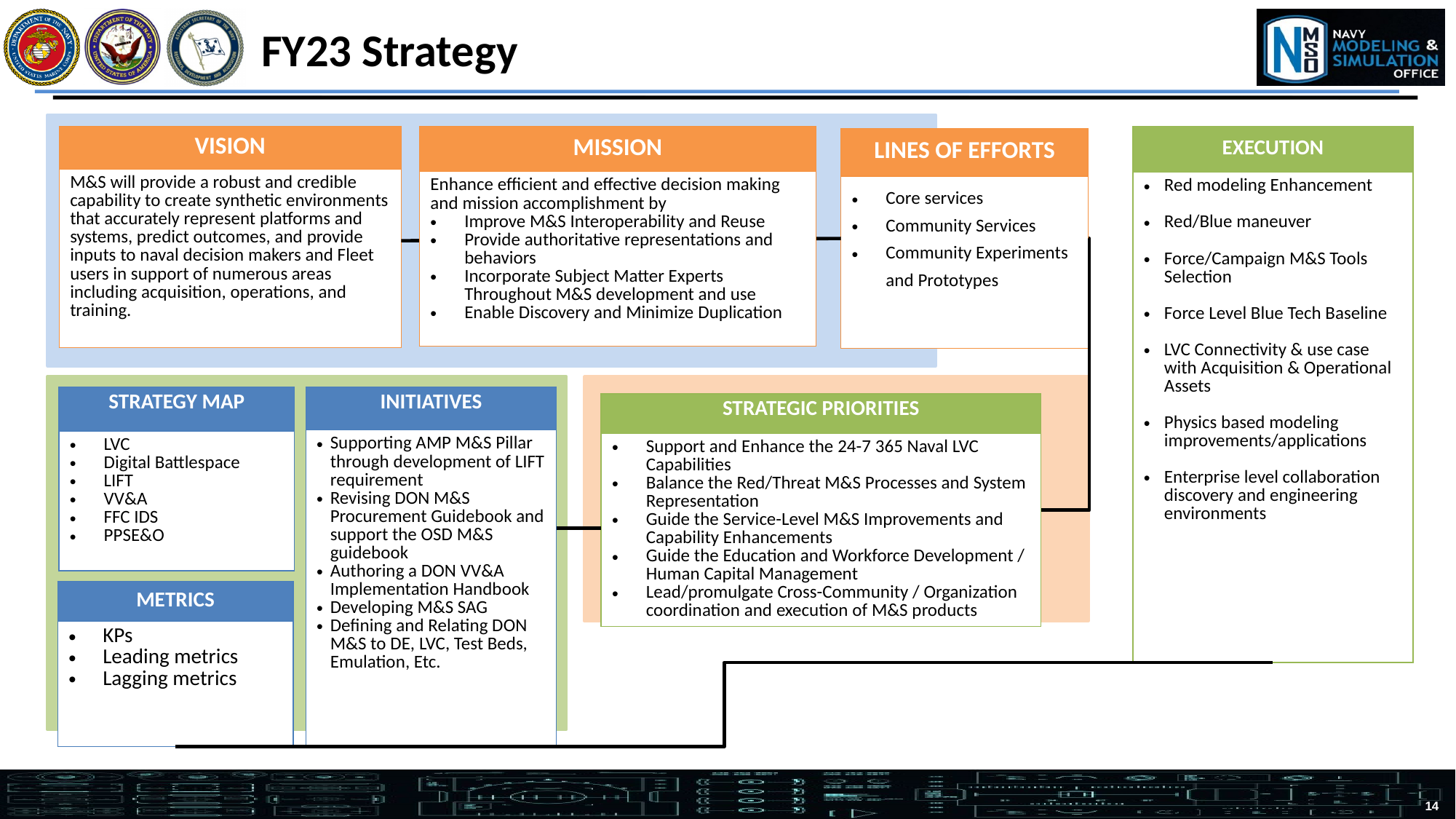

# FY23 Strategy

| EXECUTION |
| --- |
| Red modeling Enhancement Red/Blue maneuver Force/Campaign M&S Tools Selection Force Level Blue Tech Baseline LVC Connectivity & use case with Acquisition & Operational Assets Physics based modeling improvements/applications Enterprise level collaboration discovery and engineering environments |
| VISION |
| --- |
| M&S will provide a robust and credible capability to create synthetic environments that accurately represent platforms and systems, predict outcomes, and provide inputs to naval decision makers and Fleet users in support of numerous areas including acquisition, operations, and training. |
| MISSION |
| --- |
| Enhance efficient and effective decision making and mission accomplishment by Improve M&S Interoperability and Reuse Provide authoritative representations and behaviors Incorporate Subject Matter Experts Throughout M&S development and use Enable Discovery and Minimize Duplication |
| LINES OF EFFORTS |
| --- |
| Core services Community Services Community Experiments and Prototypes |

| STRATEGY MAP |
| --- |
| LVC Digital Battlespace LIFT VV&A FFC IDS PPSE&O |
| INITIATIVES |
| --- |
| Supporting AMP M&S Pillar through development of LIFT requirement Revising DON M&S Procurement Guidebook and support the OSD M&S guidebook Authoring a DON VV&A Implementation Handbook Developing M&S SAG Defining and Relating DON M&S to DE, LVC, Test Beds, Emulation, Etc. |
| STRATEGIC PRIORITIES |
| --- |
| Support and Enhance the 24-7 365 Naval LVC Capabilities Balance the Red/Threat M&S Processes and System Representation Guide the Service-Level M&S Improvements and Capability Enhancements Guide the Education and Workforce Development / Human Capital Management Lead/promulgate Cross-Community / Organization coordination and execution of M&S products |
| METRICS |
| --- |
| KPs Leading metrics Lagging metrics |